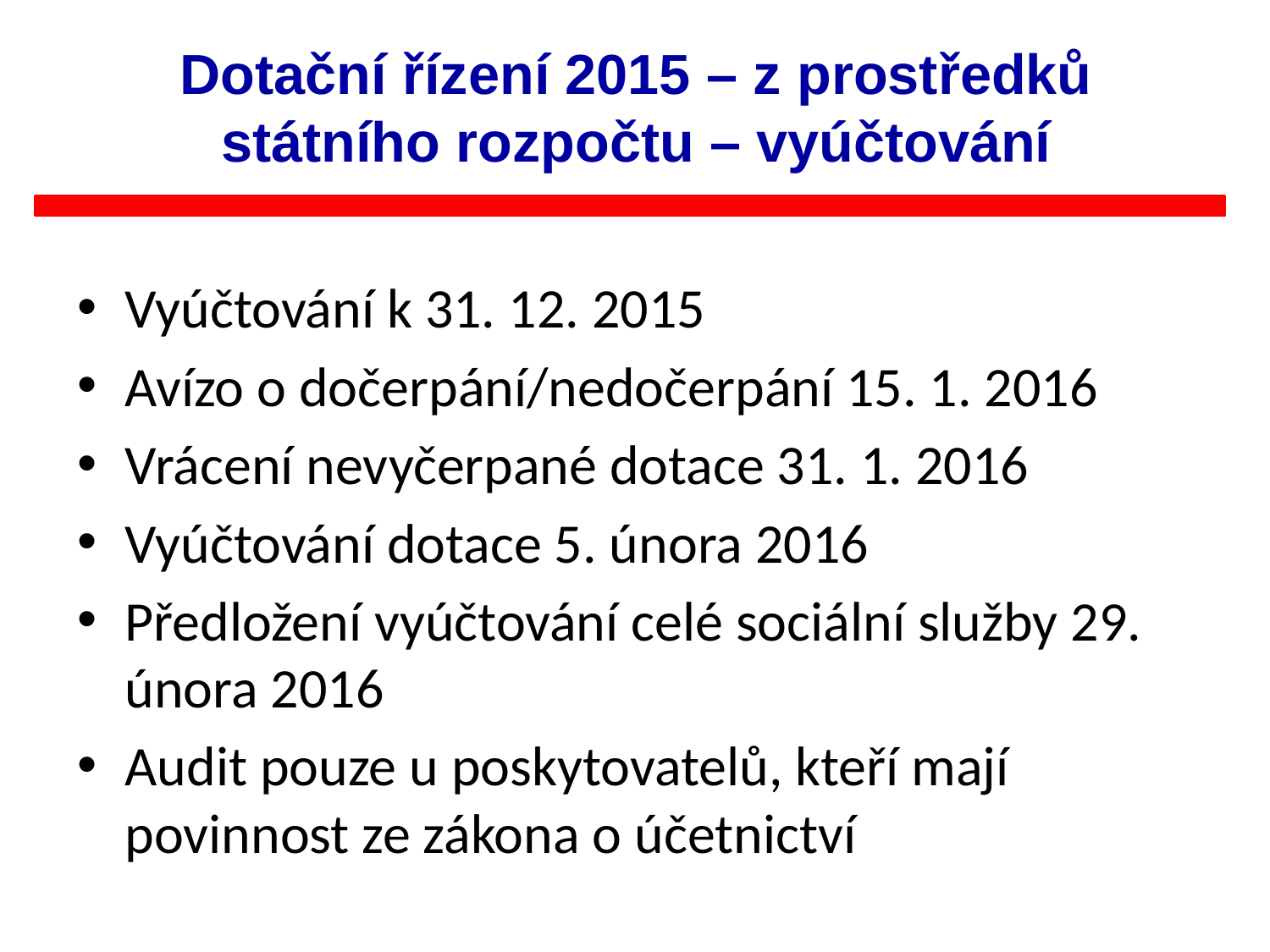

# Dotační řízení 2015 – z prostředků státního rozpočtu – vyúčtování

Vyúčtování k 31. 12. 2015
Avízo o dočerpání/nedočerpání 15. 1. 2016
Vrácení nevyčerpané dotace 31. 1. 2016
Vyúčtování dotace 5. února 2016
Předložení vyúčtování celé sociální služby 29. února 2016
Audit pouze u poskytovatelů, kteří mají povinnost ze zákona o účetnictví